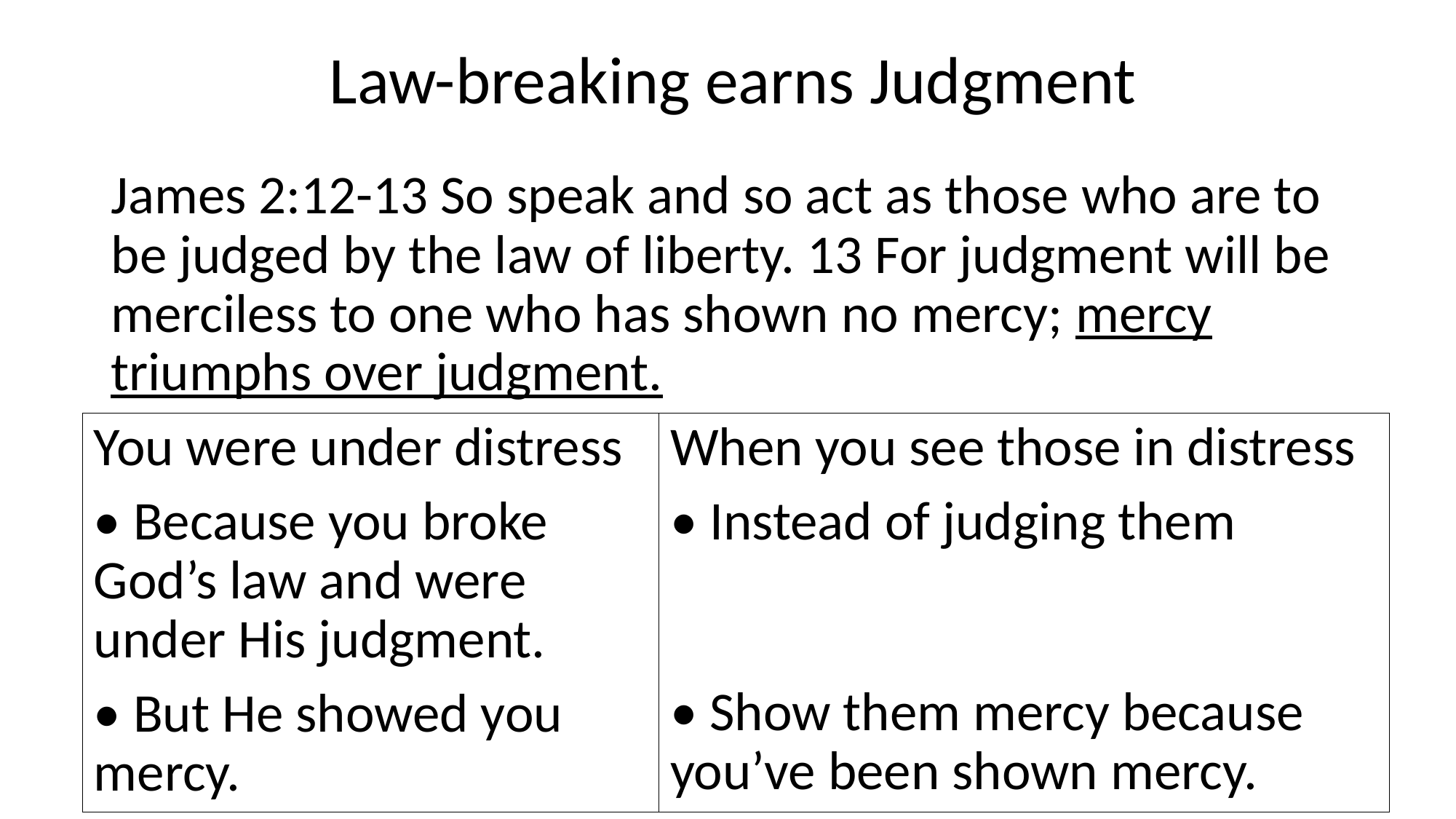

# Law-breaking earns Judgment
James 2:12-13 So speak and so act as those who are to be judged by the law of liberty. 13 For judgment will be merciless to one who has shown no mercy; mercy triumphs over judgment.

You were under distress
• Because you broke God’s law and were under His judgment.
• But He showed you mercy.

When you see those in distress
• Instead of judging them

• Show them mercy because you’ve been shown mercy.